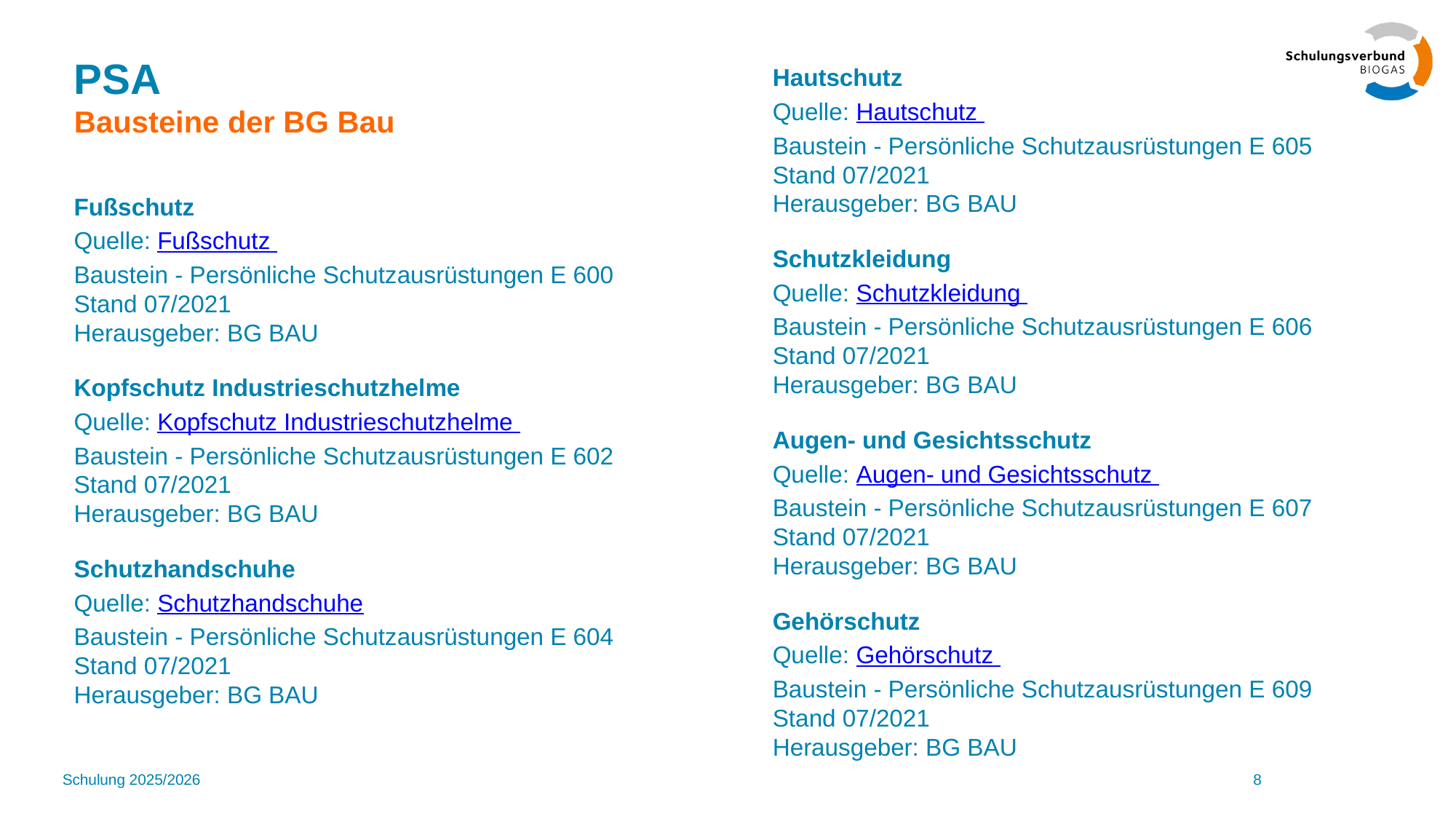

# PSA Bausteine der BG Bau
Hautschutz
Quelle: Hautschutz
Baustein - Persönliche Schutzausrüstungen E 605
Stand 07/2021
Herausgeber: BG BAU

Schutzkleidung
Quelle: Schutzkleidung
Baustein - Persönliche Schutzausrüstungen E 606
Stand 07/2021
Herausgeber: BG BAU

Augen- und Gesichtsschutz
Quelle: Augen- und Gesichtsschutz
Baustein - Persönliche Schutzausrüstungen E 607
Stand 07/2021
Herausgeber: BG BAU

Gehörschutz
Quelle: Gehörschutz
Baustein - Persönliche Schutzausrüstungen E 609
Stand 07/2021
Herausgeber: BG BAU

Fußschutz
Quelle: Fußschutz
Baustein - Persönliche Schutzausrüstungen E 600
Stand 07/2021
Herausgeber: BG BAU

Kopfschutz Industrieschutzhelme
Quelle: Kopfschutz Industrieschutzhelme
Baustein - Persönliche Schutzausrüstungen E 602
Stand 07/2021
Herausgeber: BG BAU

Schutzhandschuhe
Quelle: Schutzhandschuhe
Baustein - Persönliche Schutzausrüstungen E 604
Stand 07/2021
Herausgeber: BG BAU

Schulung 2025/2026
8